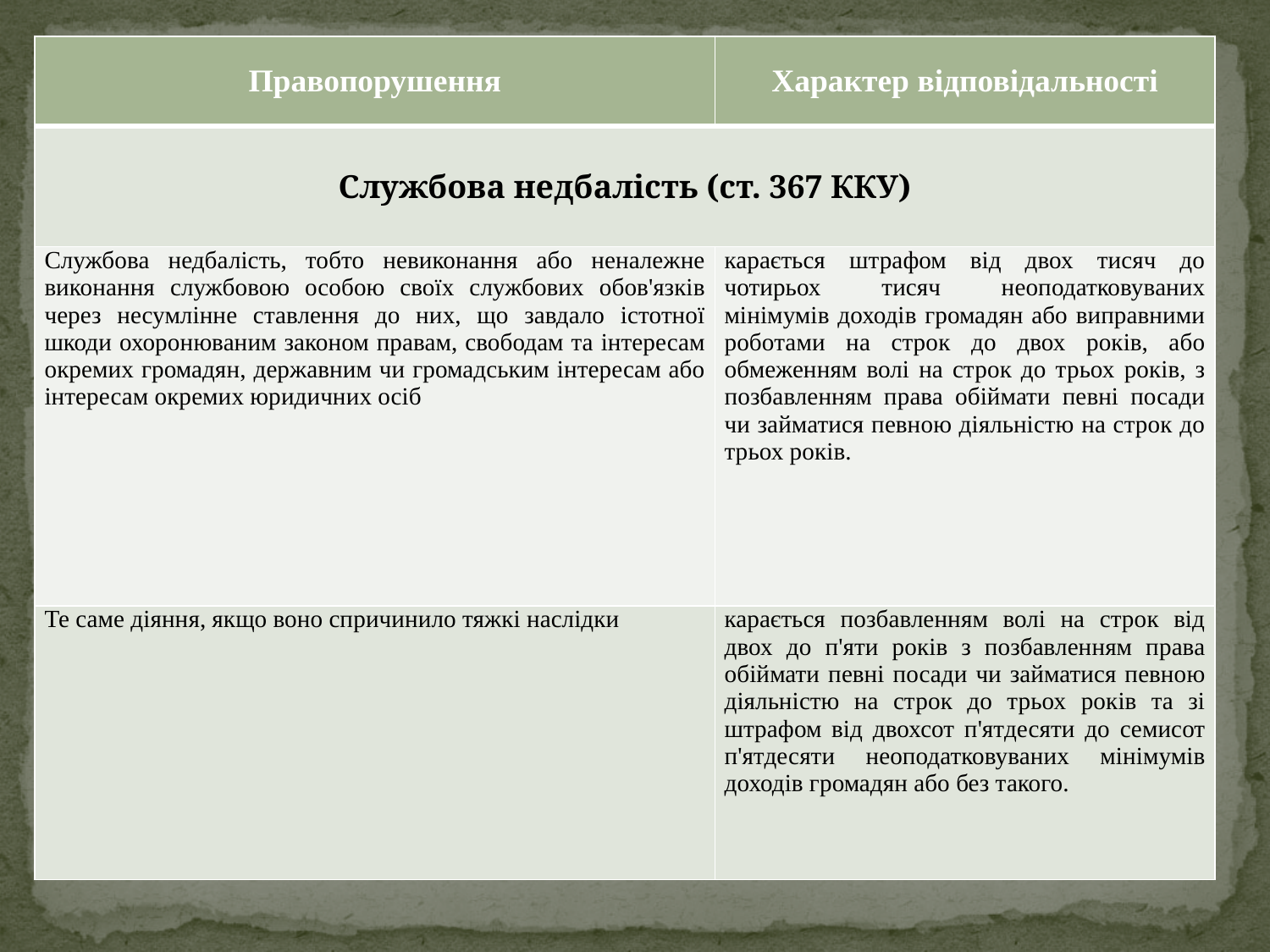

| Правопорушення | Характер відповідальності |
| --- | --- |
| Службова недбалість (ст. 367 ККУ) |  |
| Службова недбалість, тобто невиконання або неналежне виконання службовою особою своїх службових обов'язків через несумлінне ставлення до них, що завдало істотної шкоди охоронюваним законом правам, свободам та інтересам окремих громадян, державним чи громадським інтересам або інтересам окремих юридичних осіб | карається штрафом від двох тисяч до чотирьох тисяч неоподатковуваних мінімумів доходів громадян або виправними роботами на строк до двох років, або обмеженням волі на строк до трьох років, з позбавленням права обіймати певні посади чи займатися певною діяльністю на строк до трьох років. |
| Те саме діяння, якщо воно спричинило тяжкі наслідки | карається позбавленням волі на строк від двох до п'яти років з позбавленням права обіймати певні посади чи займатися певною діяльністю на строк до трьох років та зі штрафом від двохсот п'ятдесяти до семисот п'ятдесяти неоподатковуваних мінімумів доходів громадян або без такого. |